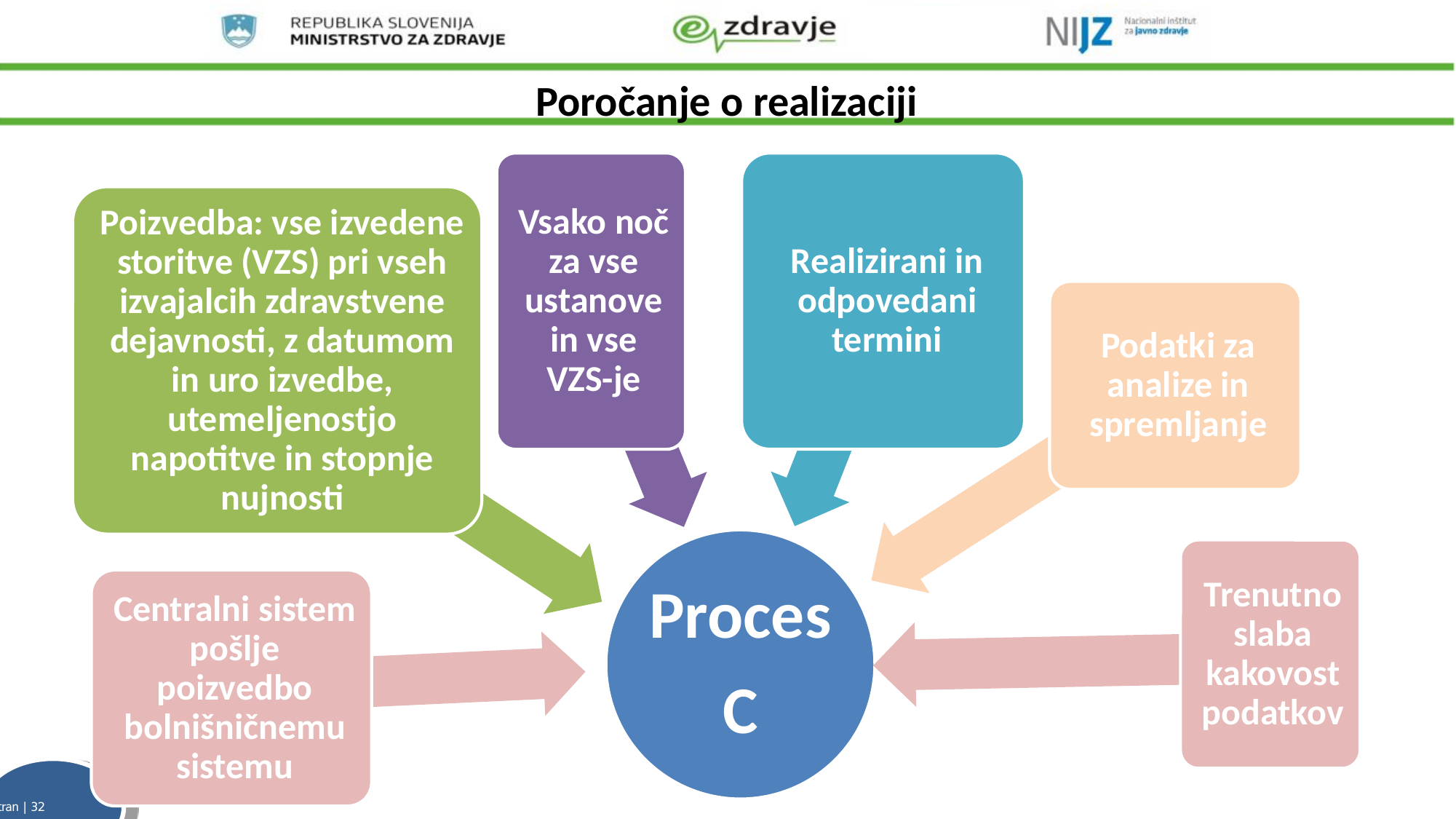

# Poročanje o realizaciji
Proces
C
Centralni sistem pošlje poizvedbo bolnišničnemu sistemu
Poizvedba: vse izvedene storitve (VZS) pri vseh izvajalcih zdravstvene dejavnosti, z datumom in uro izvedbe, utemeljenostjo napotitve in stopnje nujnosti
Vsako noč za vse ustanove in vse VZS-je
Realizirani in odpovedani termini
Podatki za analize in spremljanje
Trenutno slaba kakovost podatkov